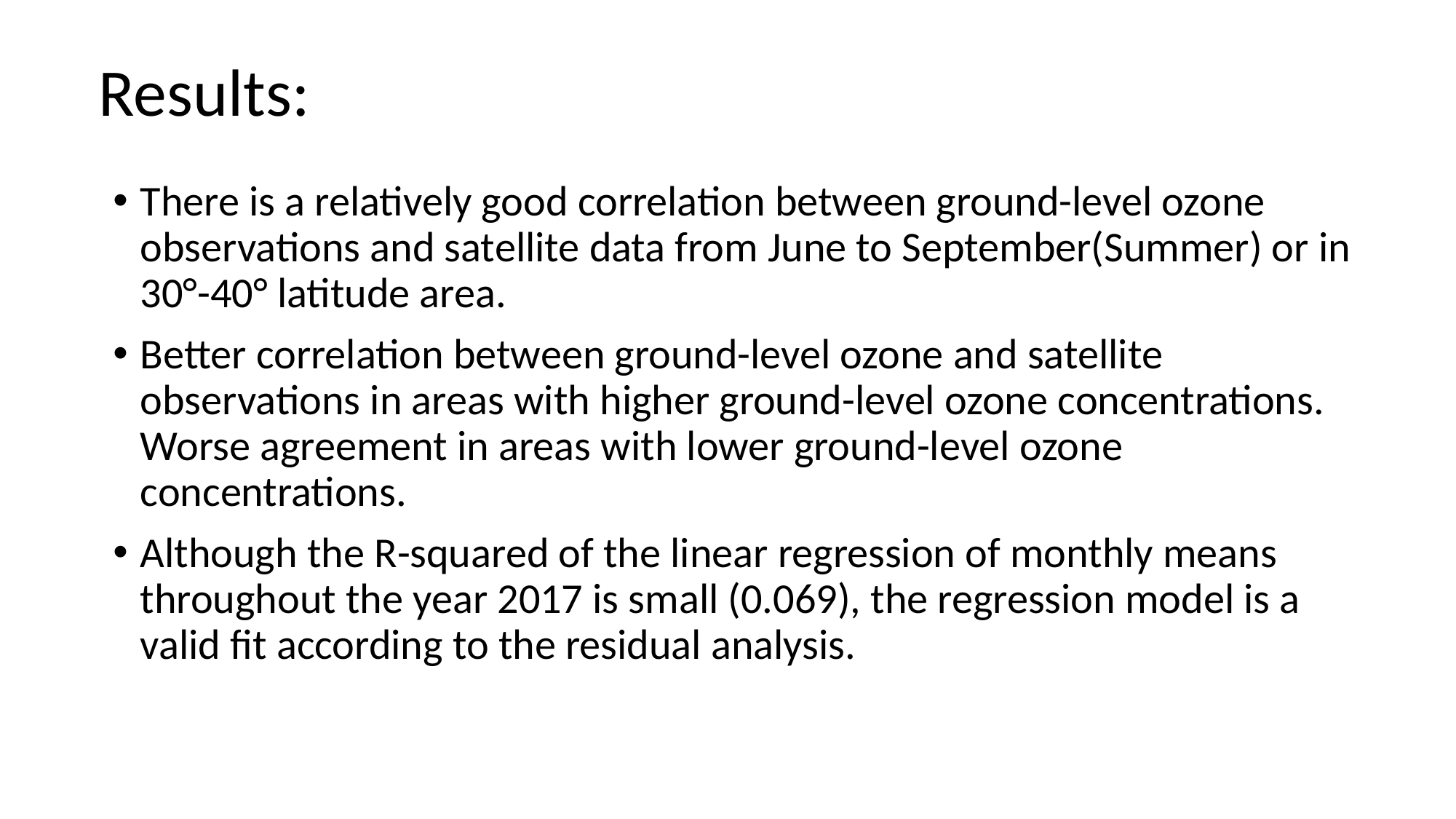

# Results:
There is a relatively good correlation between ground-level ozone observations and satellite data from June to September(Summer) or in 30°-40° latitude area.
Better correlation between ground-level ozone and satellite observations in areas with higher ground-level ozone concentrations. Worse agreement in areas with lower ground-level ozone concentrations.
Although the R-squared of the linear regression of monthly means throughout the year 2017 is small (0.069), the regression model is a valid fit according to the residual analysis.